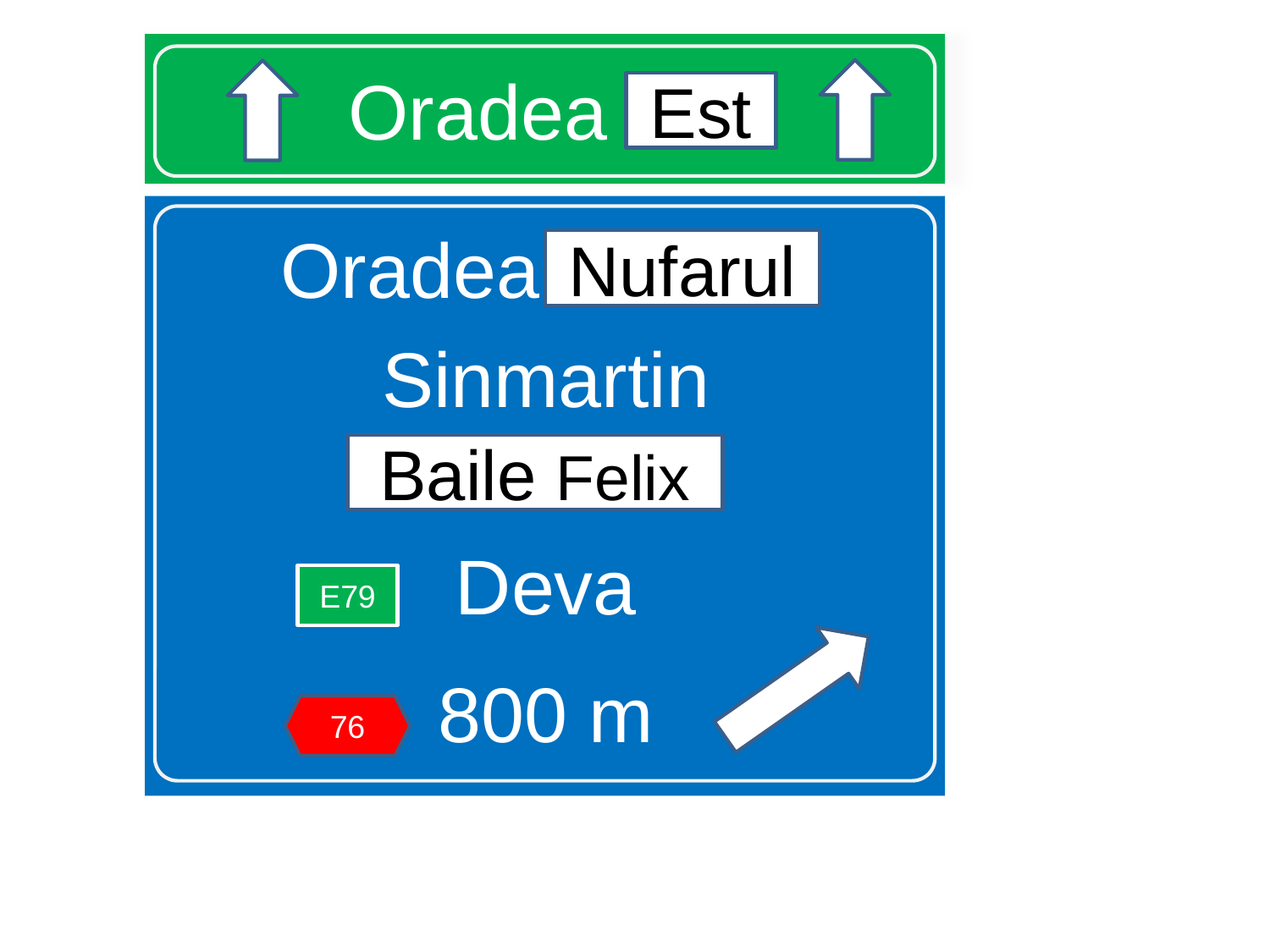

# Oradea Est

Est

Oradea Nufarul
Sinmartin

Deva

800 m

Nufarul
Baile Felix
E79

76